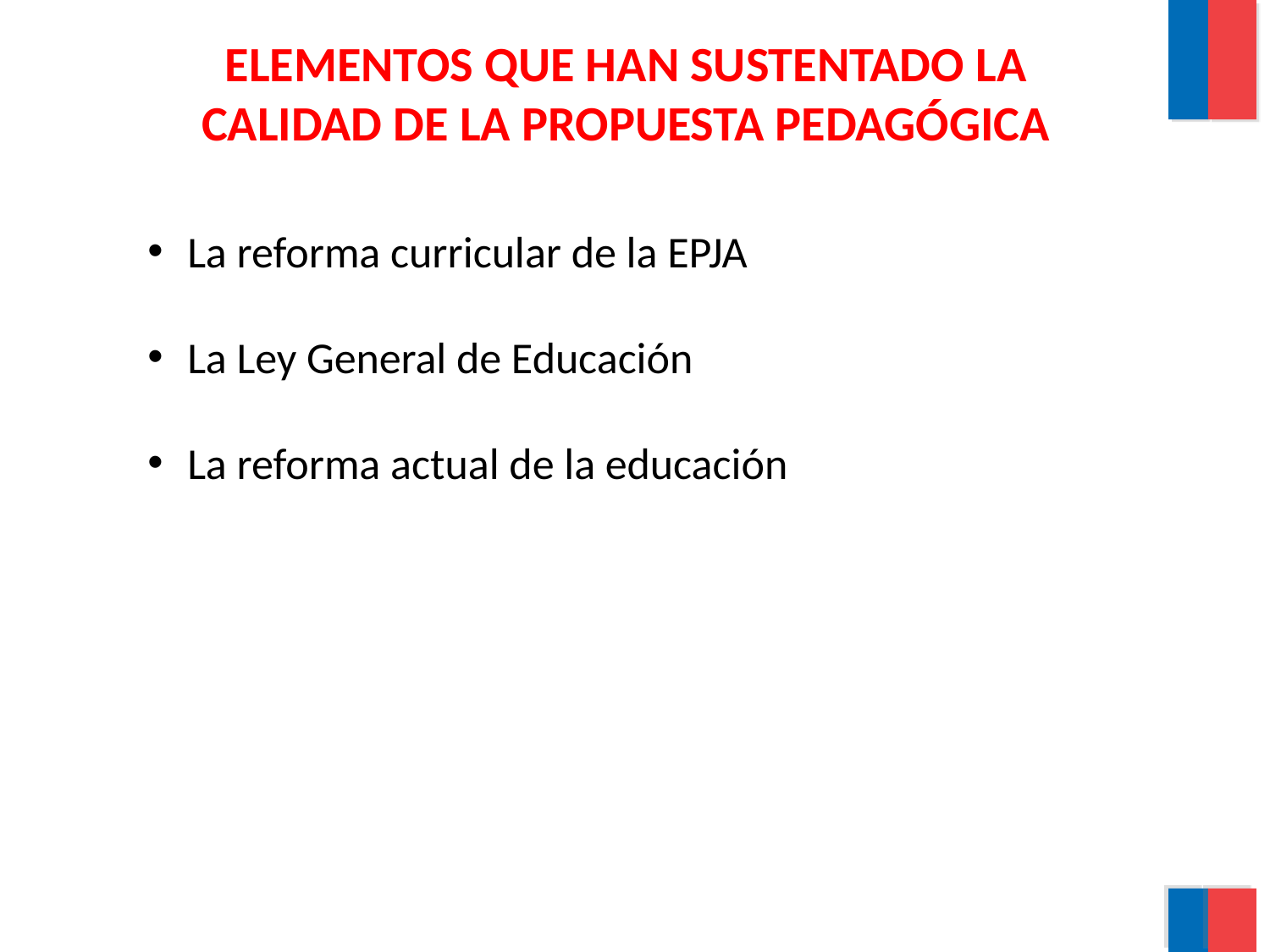

# ELEMENTOS QUE HAN SUSTENTADO LA CALIDAD DE LA PROPUESTA PEDAGÓGICA

La reforma curricular de la EPJA

La Ley General de Educación

La reforma actual de la educación